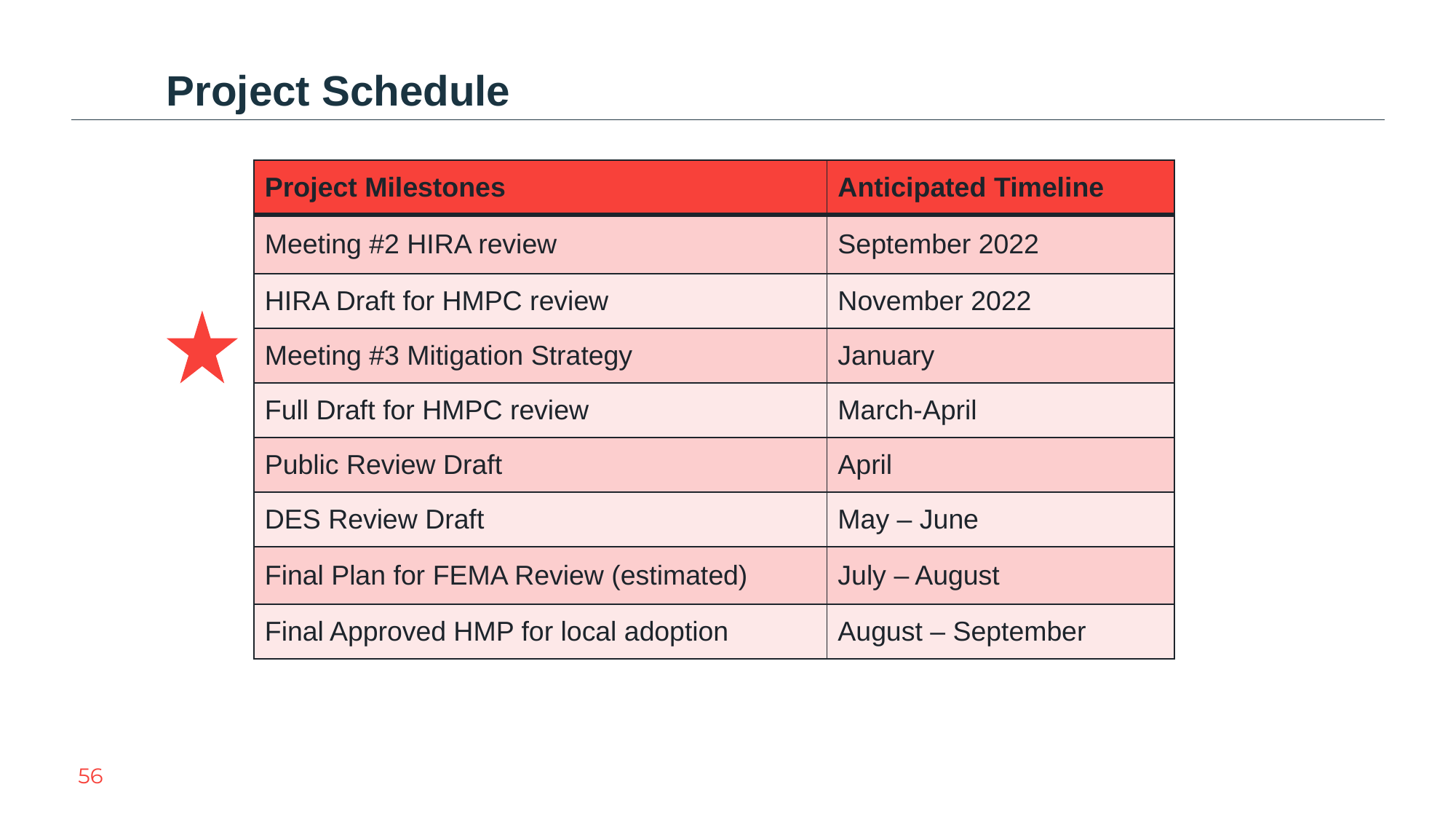

Project Schedule
| Project Milestones | Anticipated Timeline |
| --- | --- |
| Meeting #2 HIRA review | September 2022 |
| HIRA Draft for HMPC review | November 2022 |
| Meeting #3 Mitigation Strategy | January |
| Full Draft for HMPC review | March-April |
| Public Review Draft | April |
| DES Review Draft | May – June |
| Final Plan for FEMA Review (estimated) | July – August |
| Final Approved HMP for local adoption | August – September |